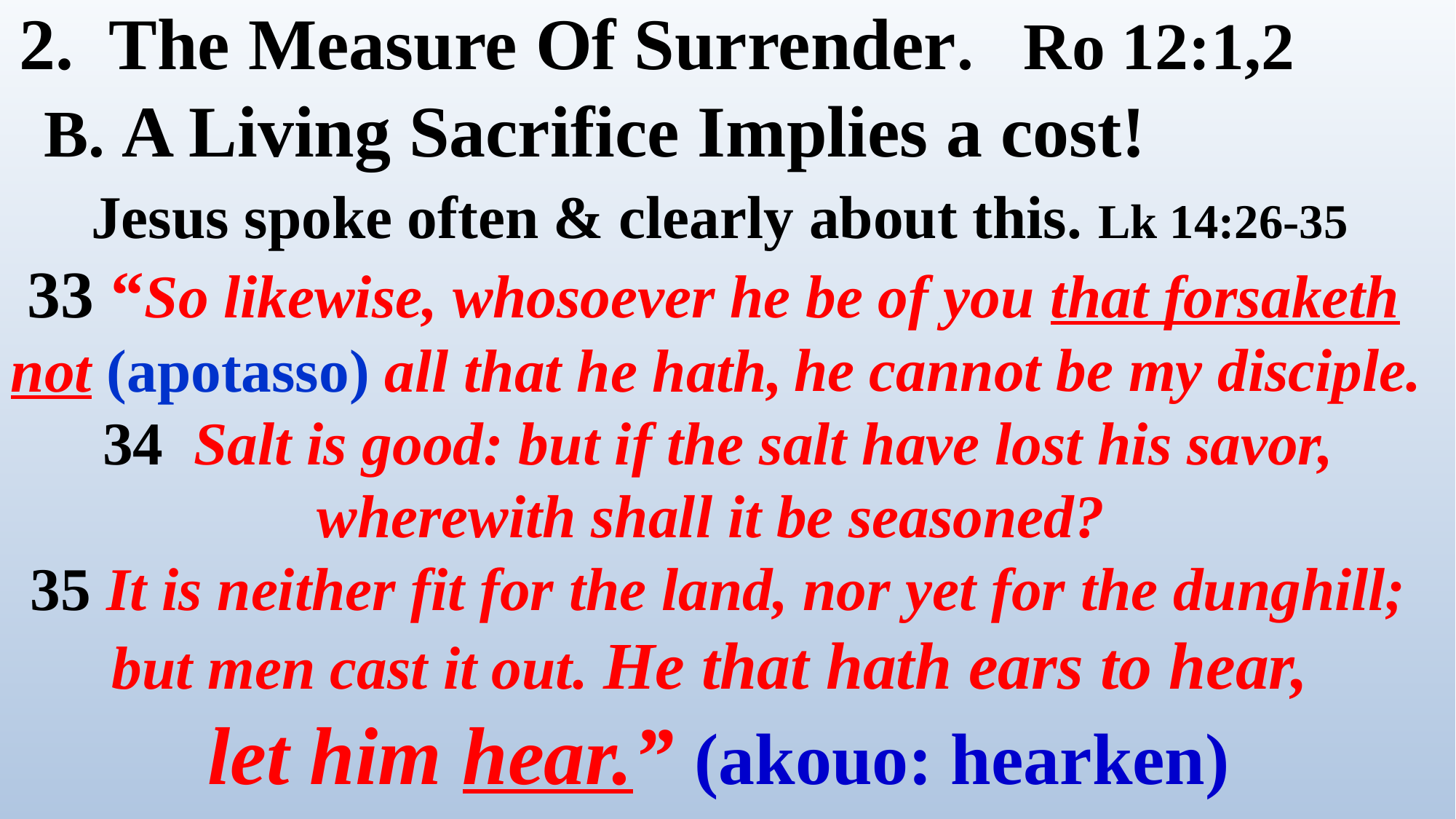

2.  The Measure Of Surrender.   Ro 12:1,2
  B. A Living Sacrifice Implies a cost!
     Jesus spoke often & clearly about this. Lk 14:26-35
 33 “So likewise, whosoever he be of you that forsaketh not (apotasso) all that he hath,
34  Salt is good: but if the salt have lost his savor, wherewith shall it be seasoned?
35 It is neither fit for the land, nor yet for the dunghill; but men cast it out. He that hath ears to hear,
let him hear.” (akouo: hearken)
he cannot be my disciple.